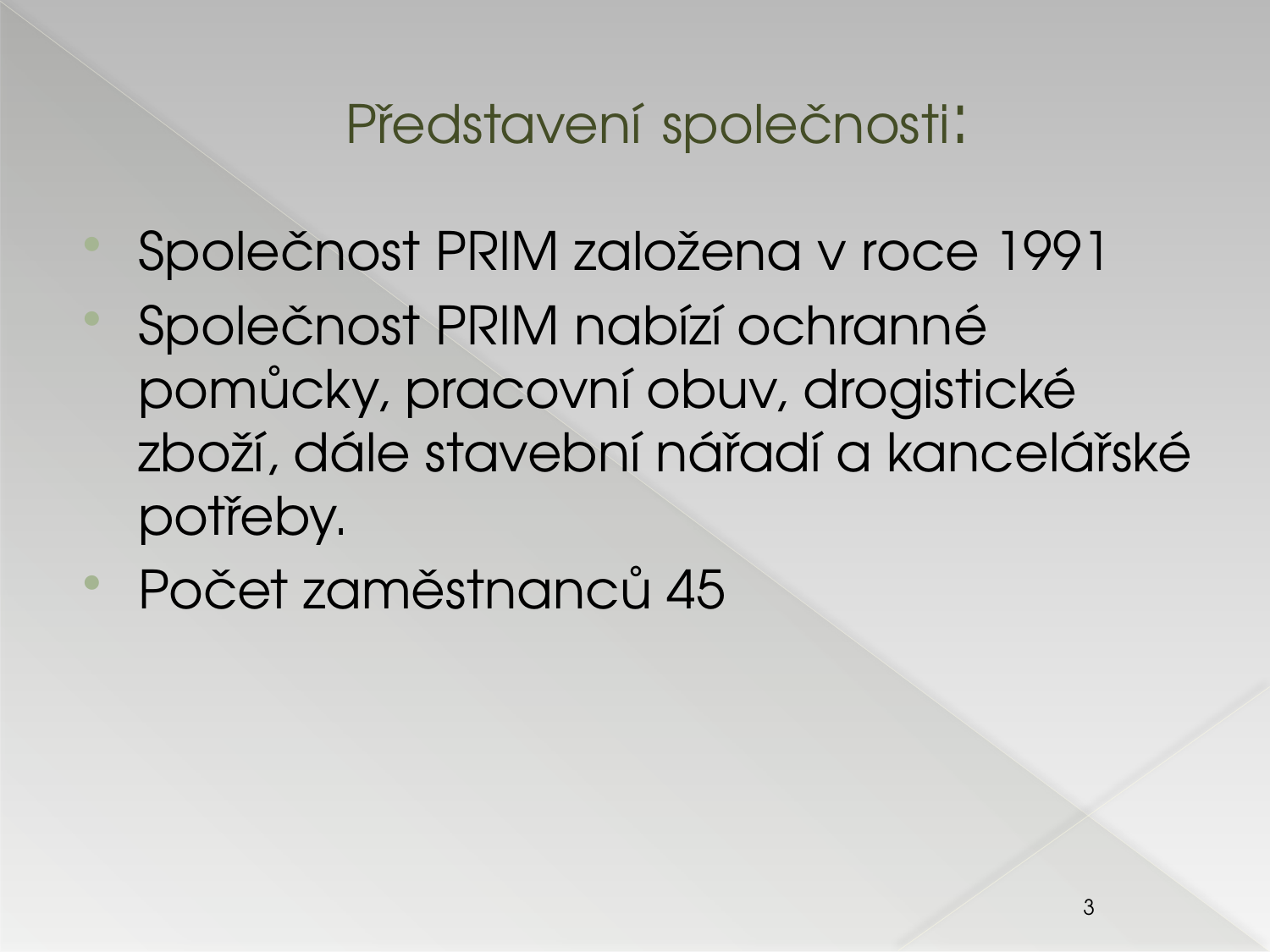

# Představení společnosti:
Společnost PRIM založena v roce 1991
Společnost PRIM nabízí ochranné pomůcky, pracovní obuv, drogistické zboží, dále stavební nářadí a kancelářské potřeby.
Počet zaměstnanců 45
3